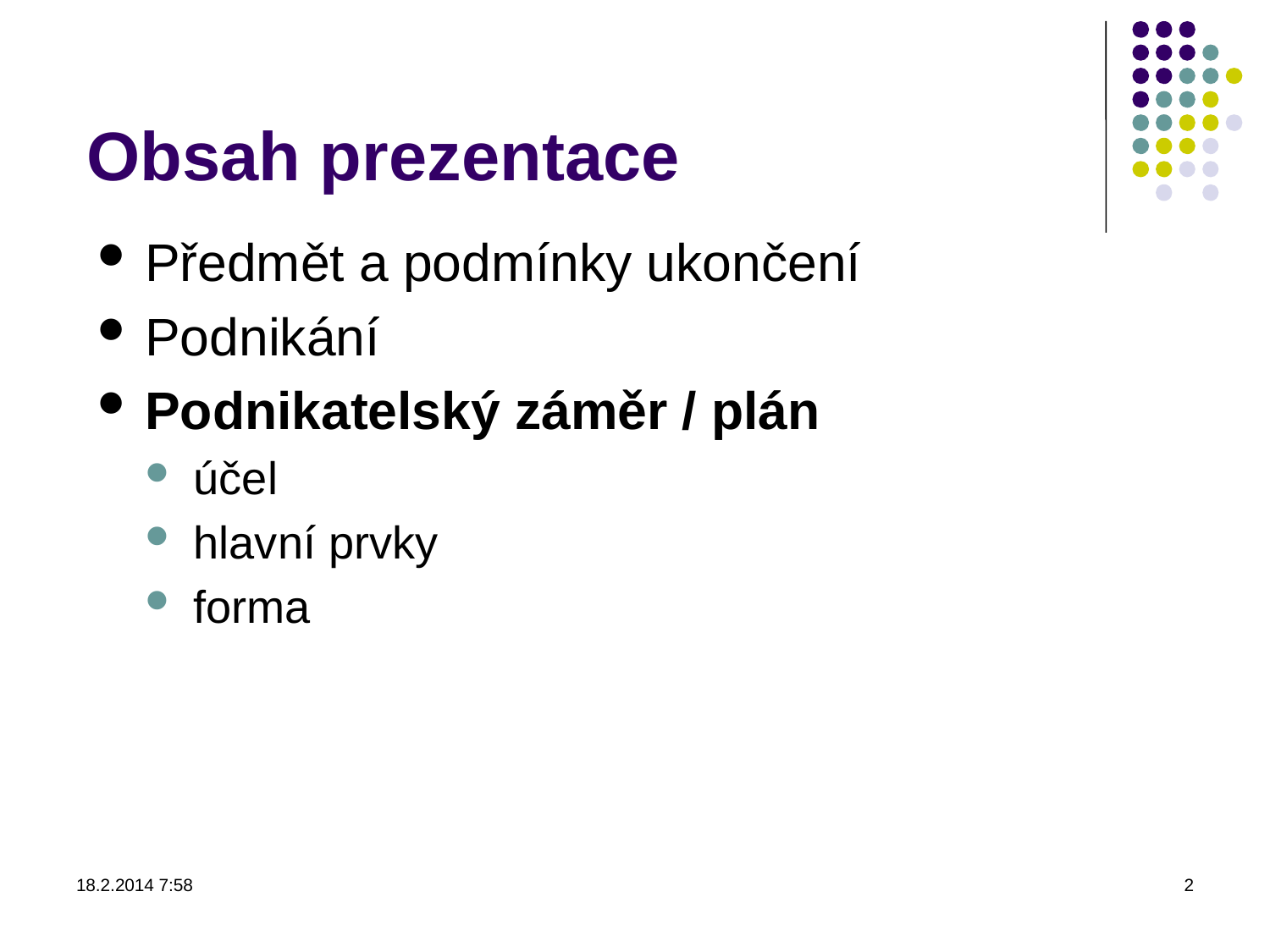

# Obsah prezentace
Předmět a podmínky ukončení
Podnikání
Podnikatelský záměr / plán
účel
hlavní prvky
forma

18.2.2014 7:58
2